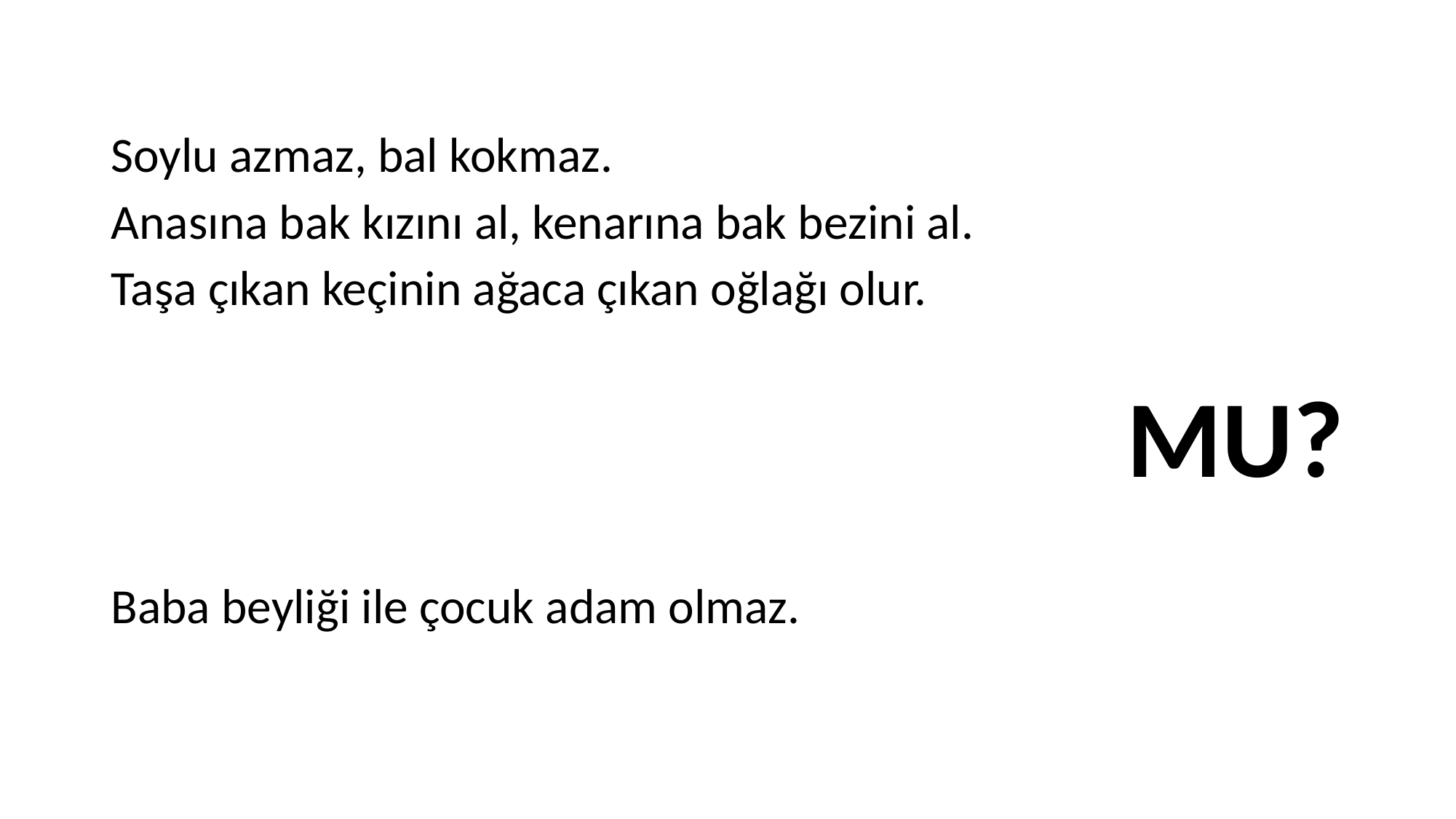

Soylu azmaz, bal kokmaz.
Anasına bak kızını al, kenarına bak bezini al.
Taşa çıkan keçinin ağaca çıkan oğlağı olur.
                                                                                                          MU?

Baba beyliği ile çocuk adam olmaz.